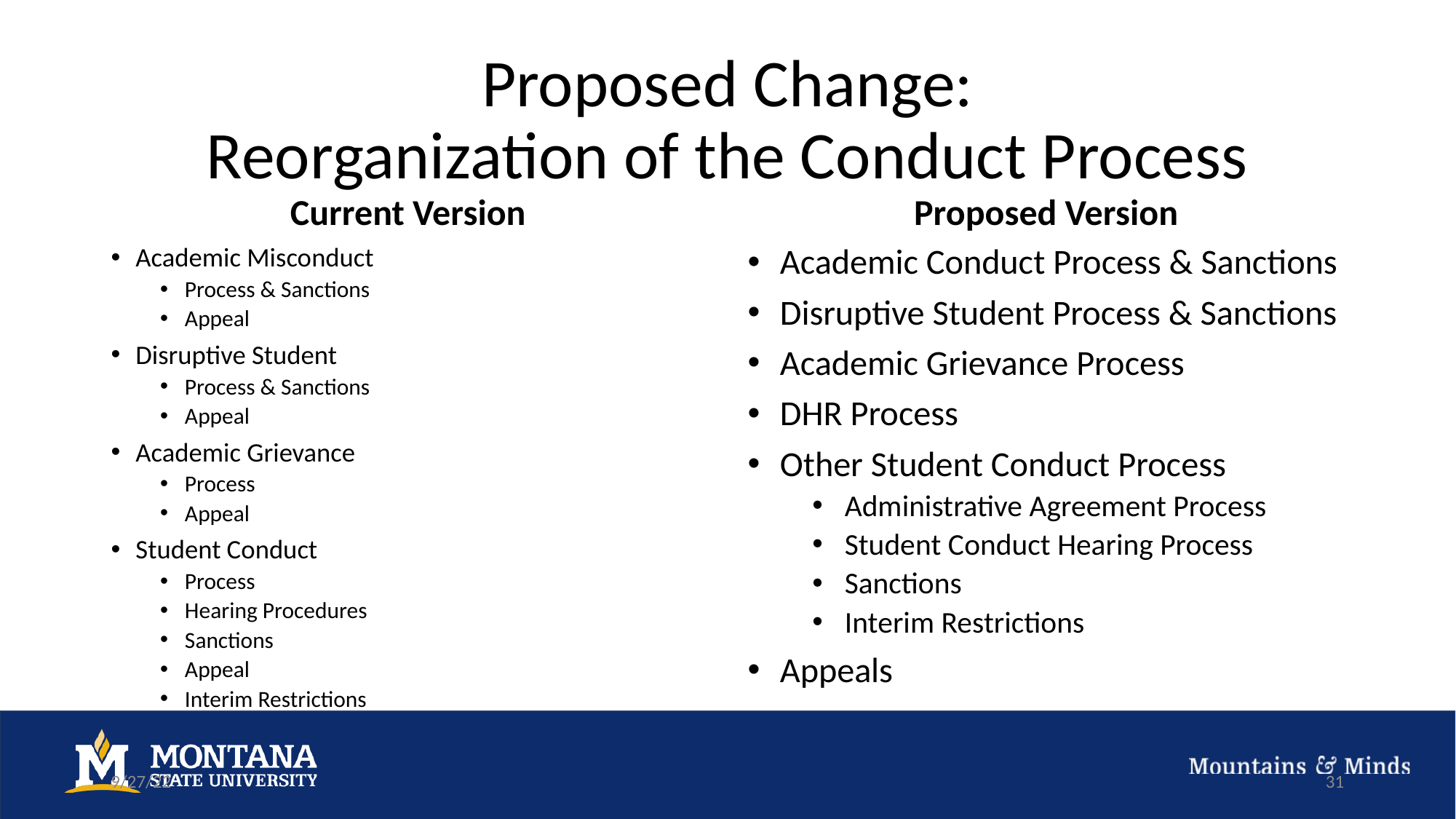

# Proposed Change: Reorganization of the Conduct Process
Current Version
Proposed Version
Academic Misconduct
Process & Sanctions
Appeal
Disruptive Student
Process & Sanctions
Appeal
Academic Grievance
Process
Appeal
Student Conduct
Process
Hearing Procedures
Sanctions
Appeal
Interim Restrictions

Academic Conduct Process & Sanctions
Disruptive Student Process & Sanctions
Academic Grievance Process
DHR Process
Other Student Conduct Process
Administrative Agreement Process
Student Conduct Hearing Process
Sanctions
Interim Restrictions
Appeals
9/27/22
31